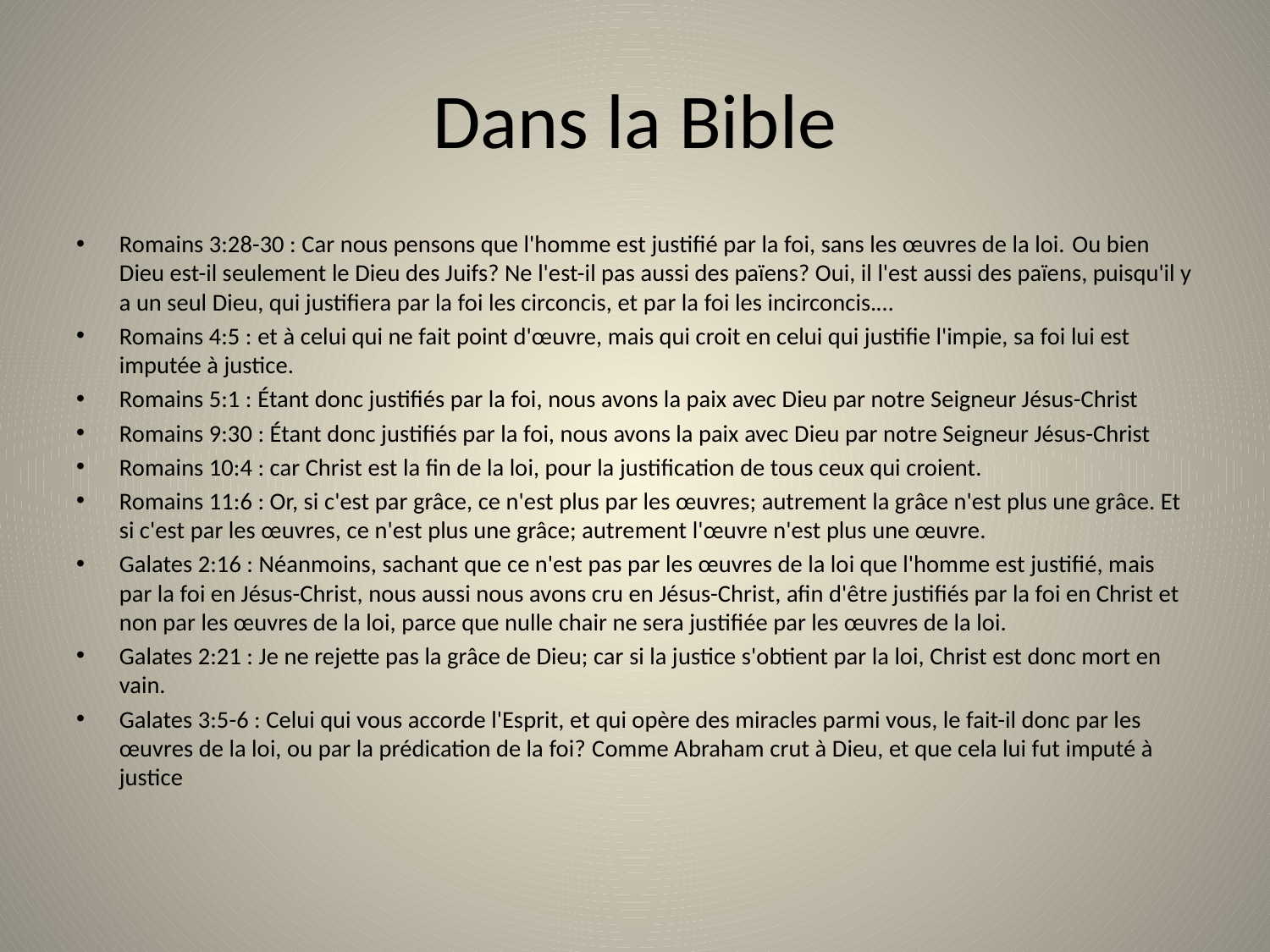

# Dans la Bible
Romains 3:28-30 : Car nous pensons que l'homme est justifié par la foi, sans les œuvres de la loi. Ou bien Dieu est-il seulement le Dieu des Juifs? Ne l'est-il pas aussi des païens? Oui, il l'est aussi des païens, puisqu'il y a un seul Dieu, qui justifiera par la foi les circoncis, et par la foi les incirconcis.…
Romains 4:5 : et à celui qui ne fait point d'œuvre, mais qui croit en celui qui justifie l'impie, sa foi lui est imputée à justice.
Romains 5:1 : Étant donc justifiés par la foi, nous avons la paix avec Dieu par notre Seigneur Jésus-Christ
Romains 9:30 : Étant donc justifiés par la foi, nous avons la paix avec Dieu par notre Seigneur Jésus-Christ
Romains 10:4 : car Christ est la fin de la loi, pour la justification de tous ceux qui croient.
Romains 11:6 : Or, si c'est par grâce, ce n'est plus par les œuvres; autrement la grâce n'est plus une grâce. Et si c'est par les œuvres, ce n'est plus une grâce; autrement l'œuvre n'est plus une œuvre.
Galates 2:16 : Néanmoins, sachant que ce n'est pas par les œuvres de la loi que l'homme est justifié, mais par la foi en Jésus-Christ, nous aussi nous avons cru en Jésus-Christ, afin d'être justifiés par la foi en Christ et non par les œuvres de la loi, parce que nulle chair ne sera justifiée par les œuvres de la loi.
Galates 2:21 : Je ne rejette pas la grâce de Dieu; car si la justice s'obtient par la loi, Christ est donc mort en vain.
Galates 3:5-6 : Celui qui vous accorde l'Esprit, et qui opère des miracles parmi vous, le fait-il donc par les œuvres de la loi, ou par la prédication de la foi? Comme Abraham crut à Dieu, et que cela lui fut imputé à justice